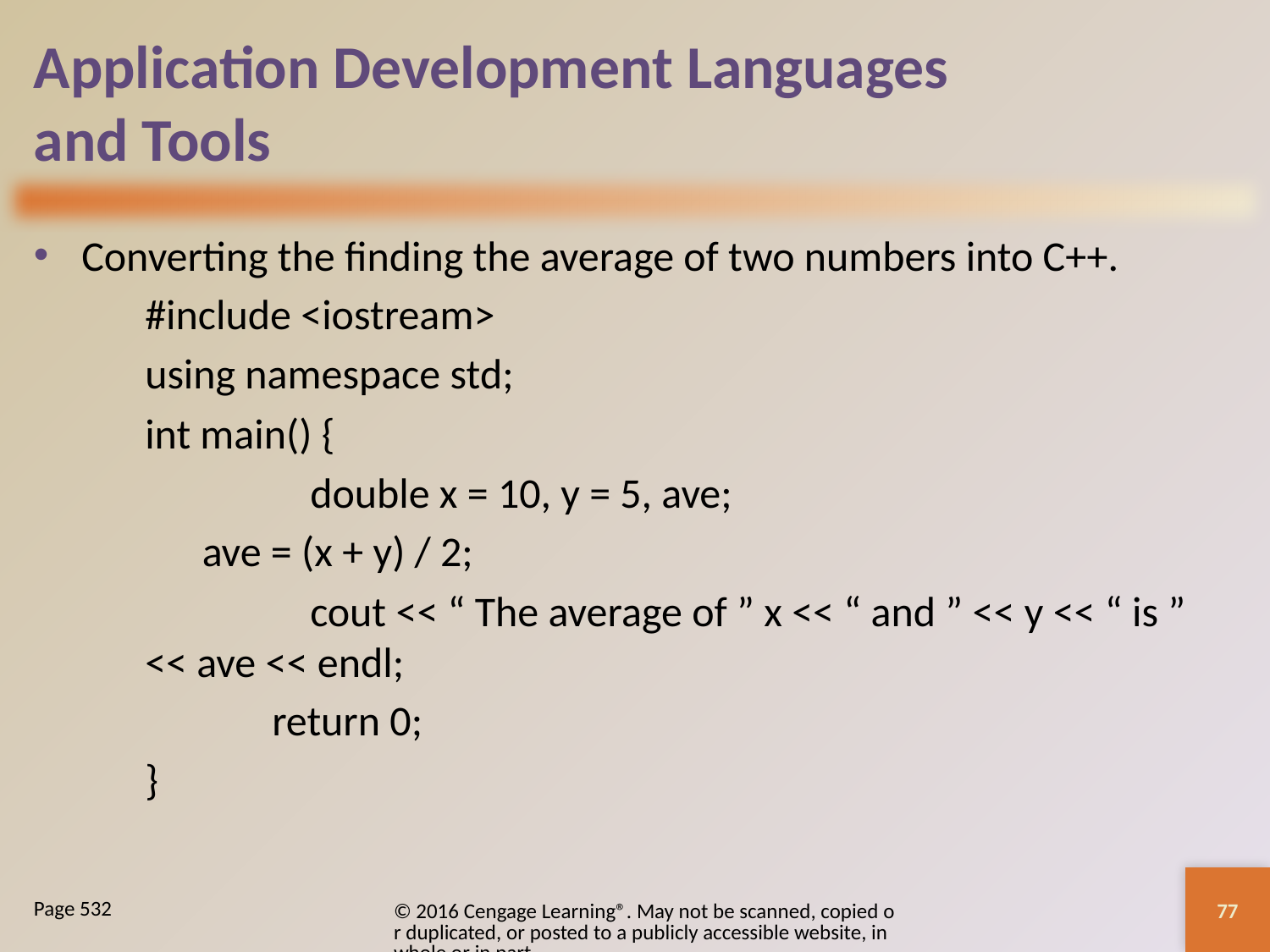

# Application Development Languages and Tools
Converting the finding the average of two numbers into C++.
#include <iostream>
using namespace std;
int main() {
	    double x = 10, y = 5, ave;
      ave = (x + y) / 2;
	    cout << “ The average of ” x << “ and ” << y << “ is ” << ave << endl;
	return 0;
}
77
© 2016 Cengage Learning®. May not be scanned, copied or duplicated, or posted to a publicly accessible website, in whole or in part.
Page 532